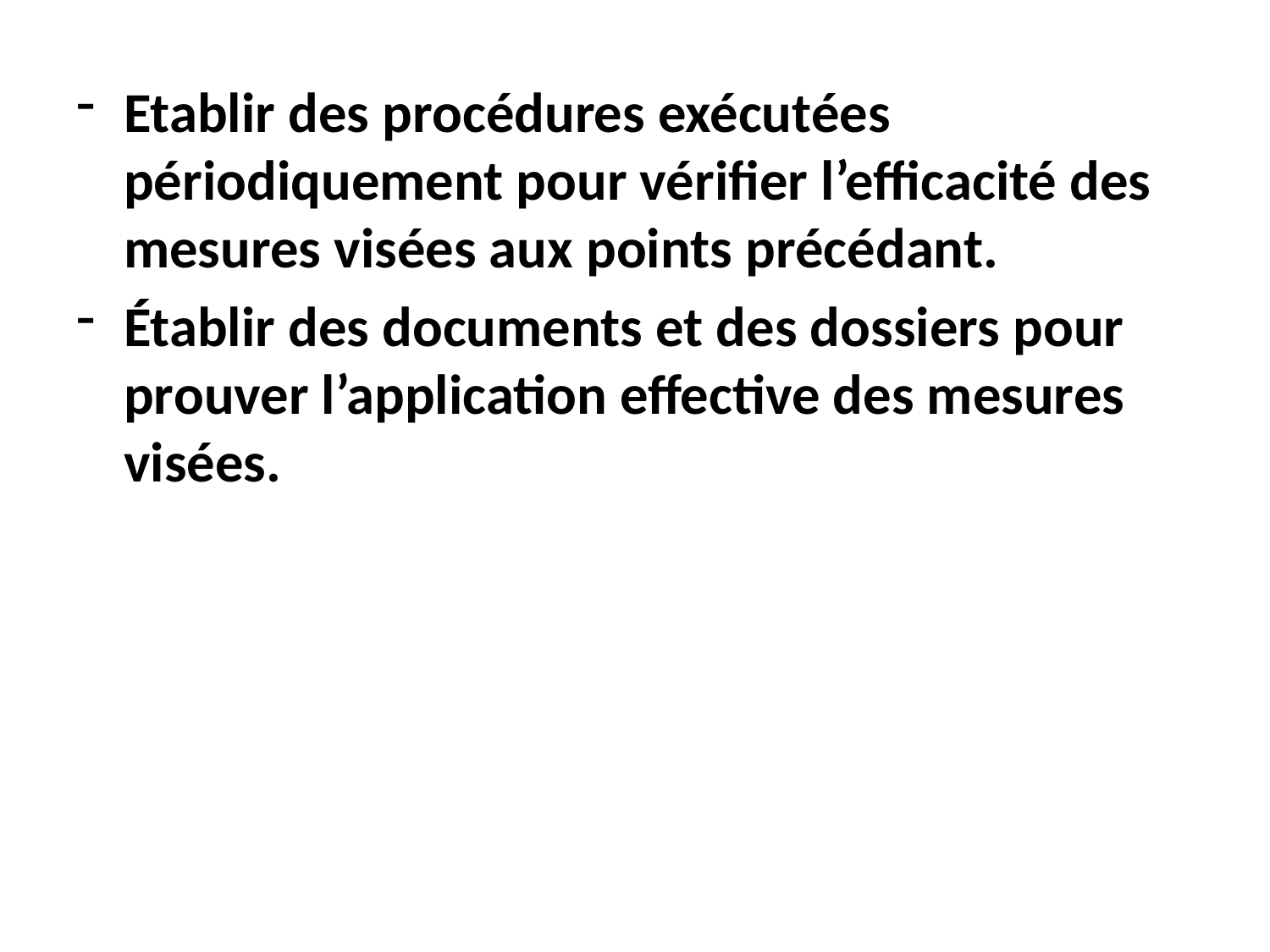

Etablir des procédures exécutées périodiquement pour vérifier l’efficacité des mesures visées aux points précédant.
Établir des documents et des dossiers pour prouver l’application effective des mesures visées.